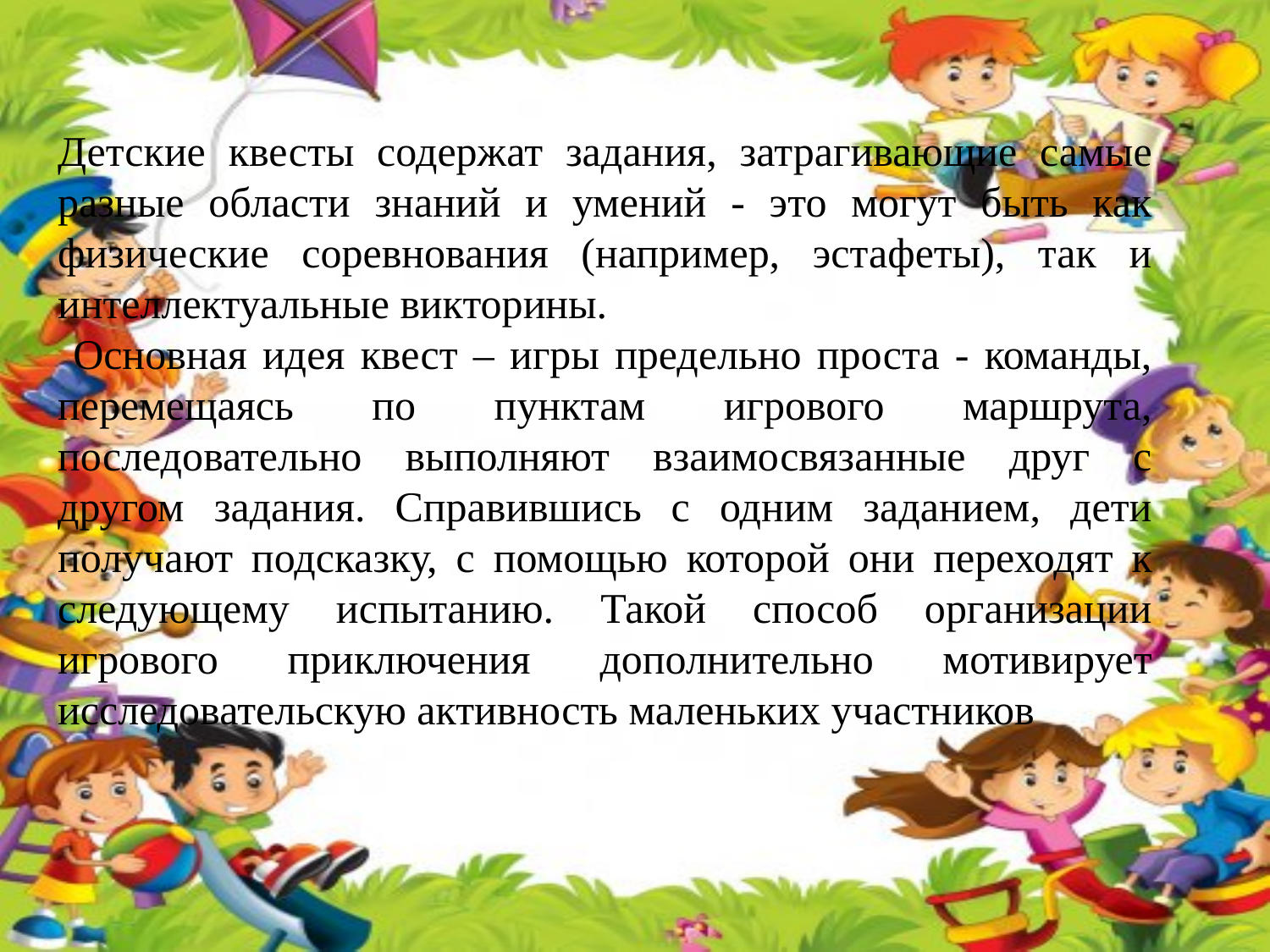

Детские квесты содержат задания, затрагивающие самые разные области знаний и умений - это могут быть как физические соревнования (например, эстафеты), так и интеллектуальные викторины.
 Основная идея квест – игры предельно проста - команды, перемещаясь по пунктам игрового маршрута, последовательно выполняют взаимосвязанные друг с другом задания. Справившись с одним заданием, дети получают подсказку, с помощью которой они переходят к следующему испытанию. Такой способ организации игрового приключения дополнительно мотивирует исследовательскую активность маленьких участников